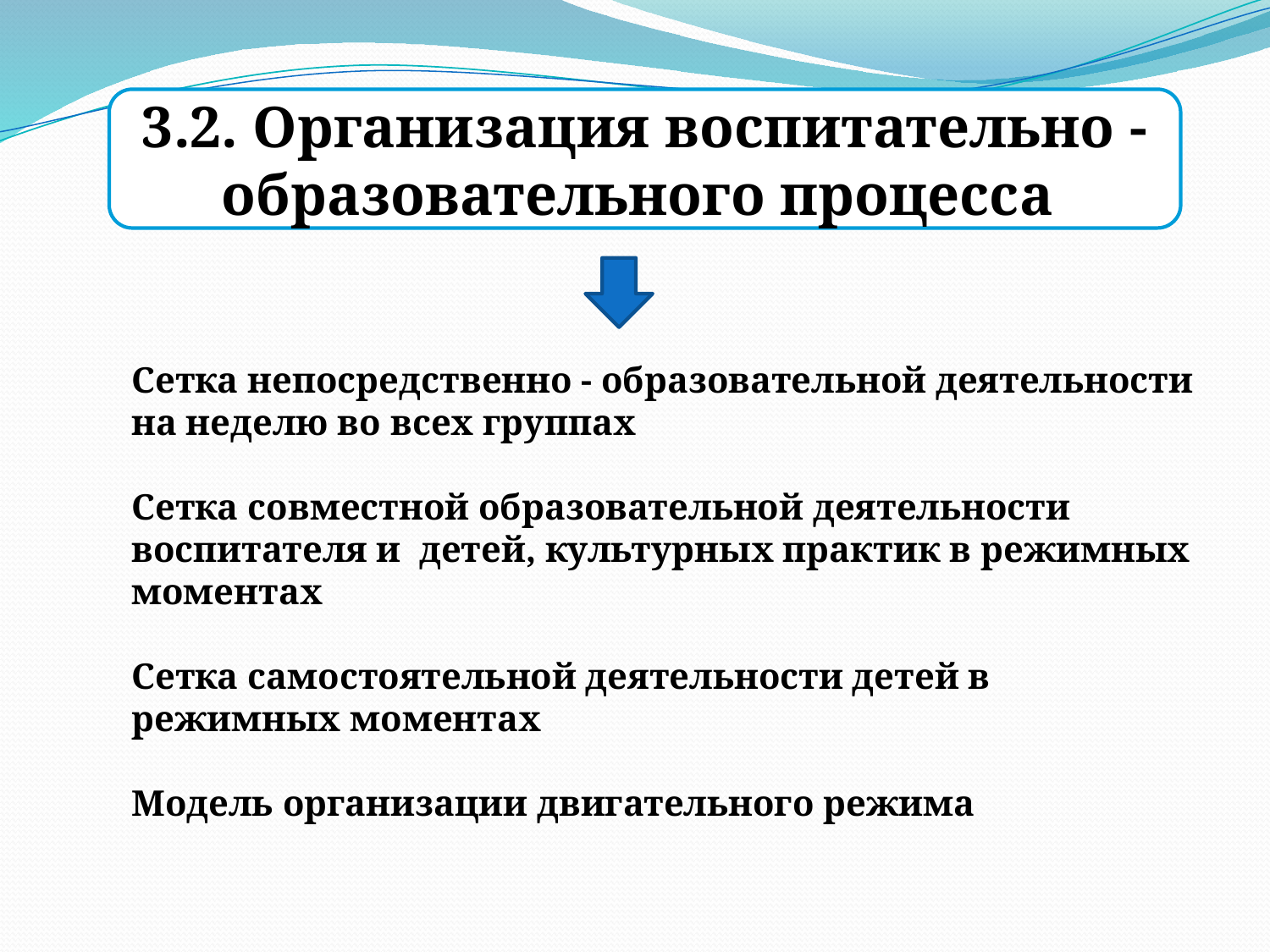

3.2. Организация воспитательно - образовательного процесса

Сетка непосредственно - образовательной деятельности на неделю во всех группах

Сетка совместной образовательной деятельности воспитателя и  детей, культурных практик в режимных моментах

Сетка самостоятельной деятельности детей в режимных моментах

Модель организации двигательного режима